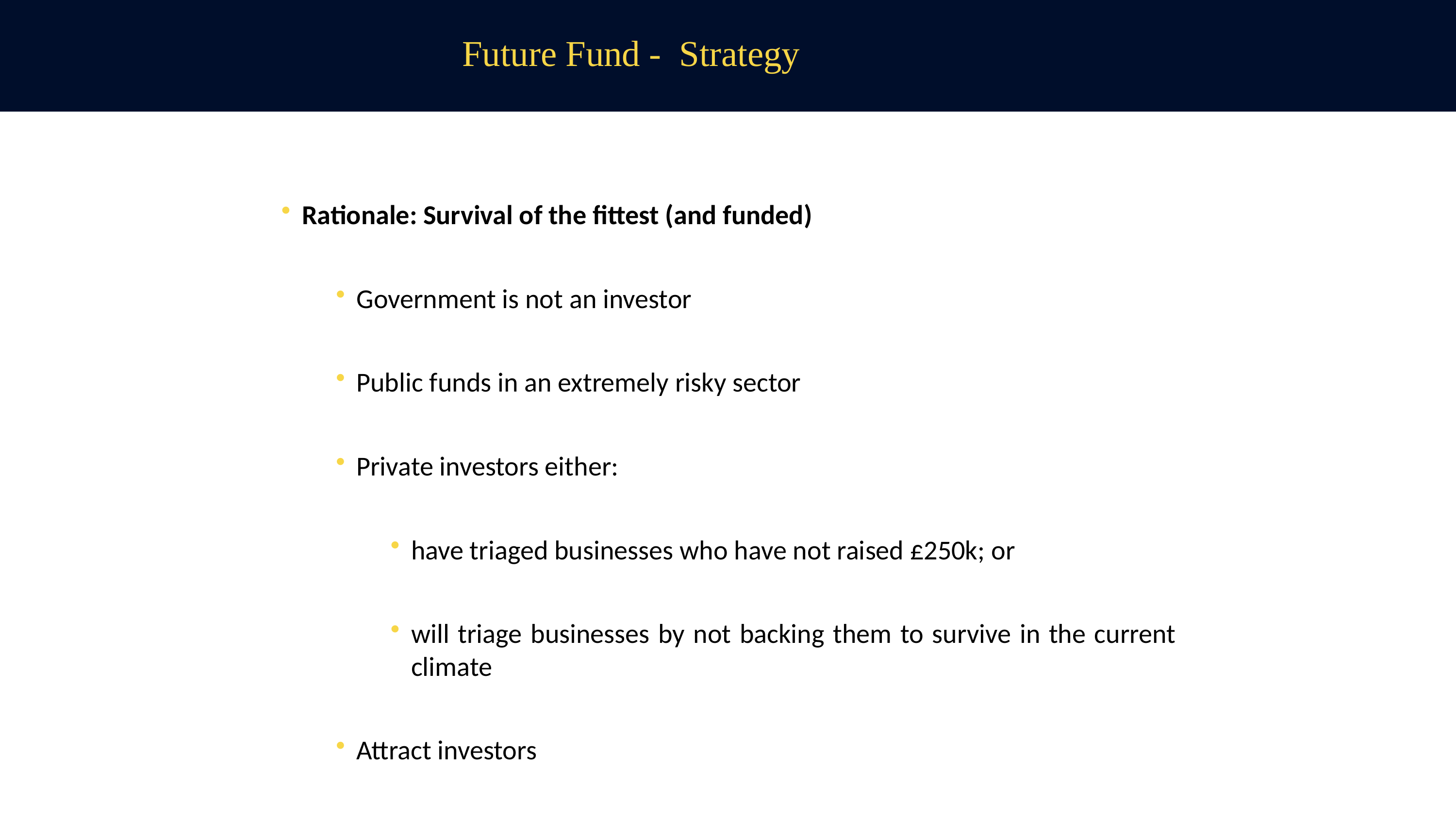

# Future Fund -  Strategy

Rationale: Survival of the fittest (and funded)

Government is not an investor

Public funds in an extremely risky sector

Private investors either:

have triaged businesses who have not raised £250k; or

will triage businesses by not backing them to survive in the current climate

Attract investors